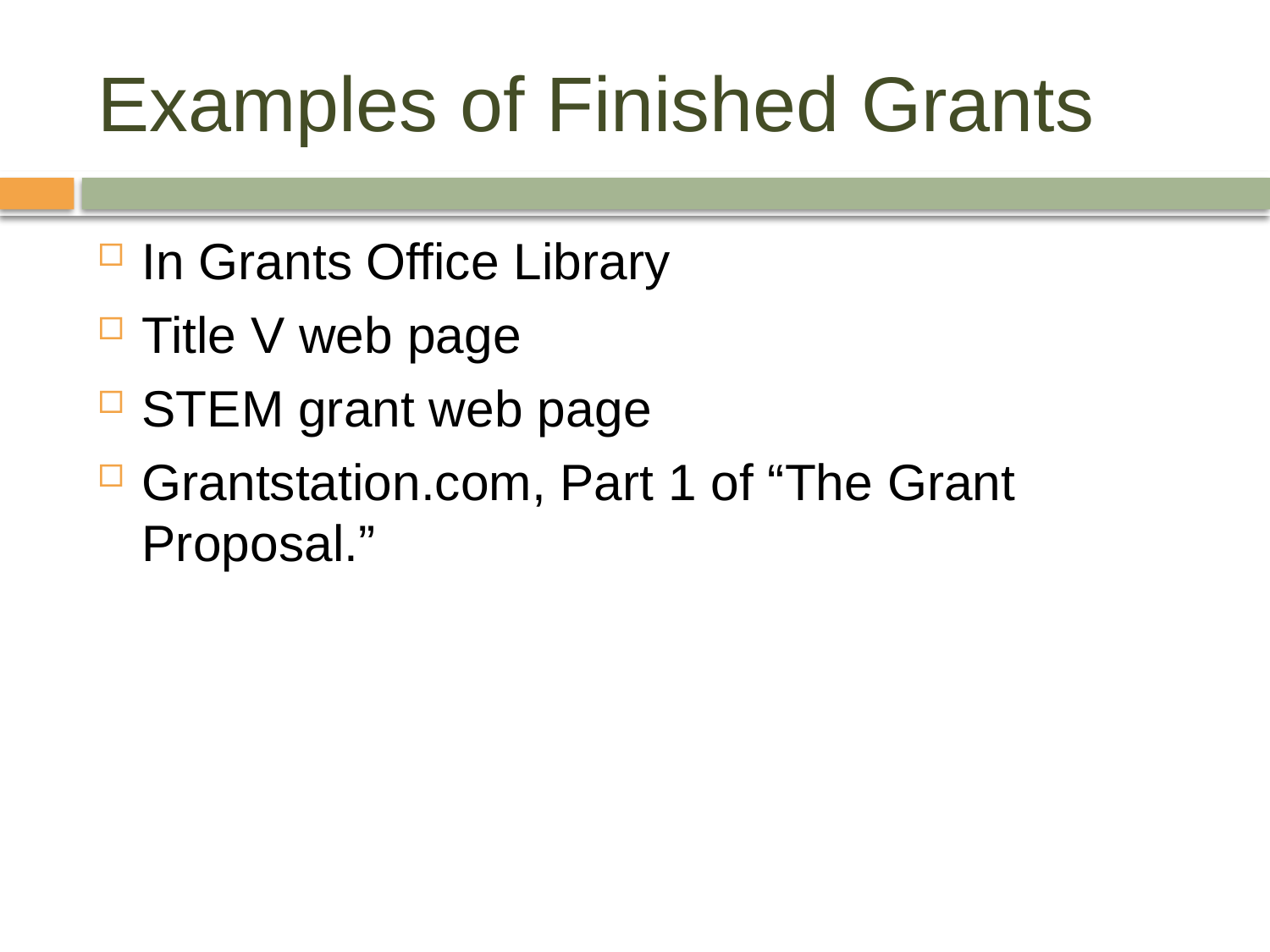

# Examples of Finished Grants
In Grants Office Library
Title V web page
STEM grant web page
Grantstation.com, Part 1 of “The Grant Proposal.”